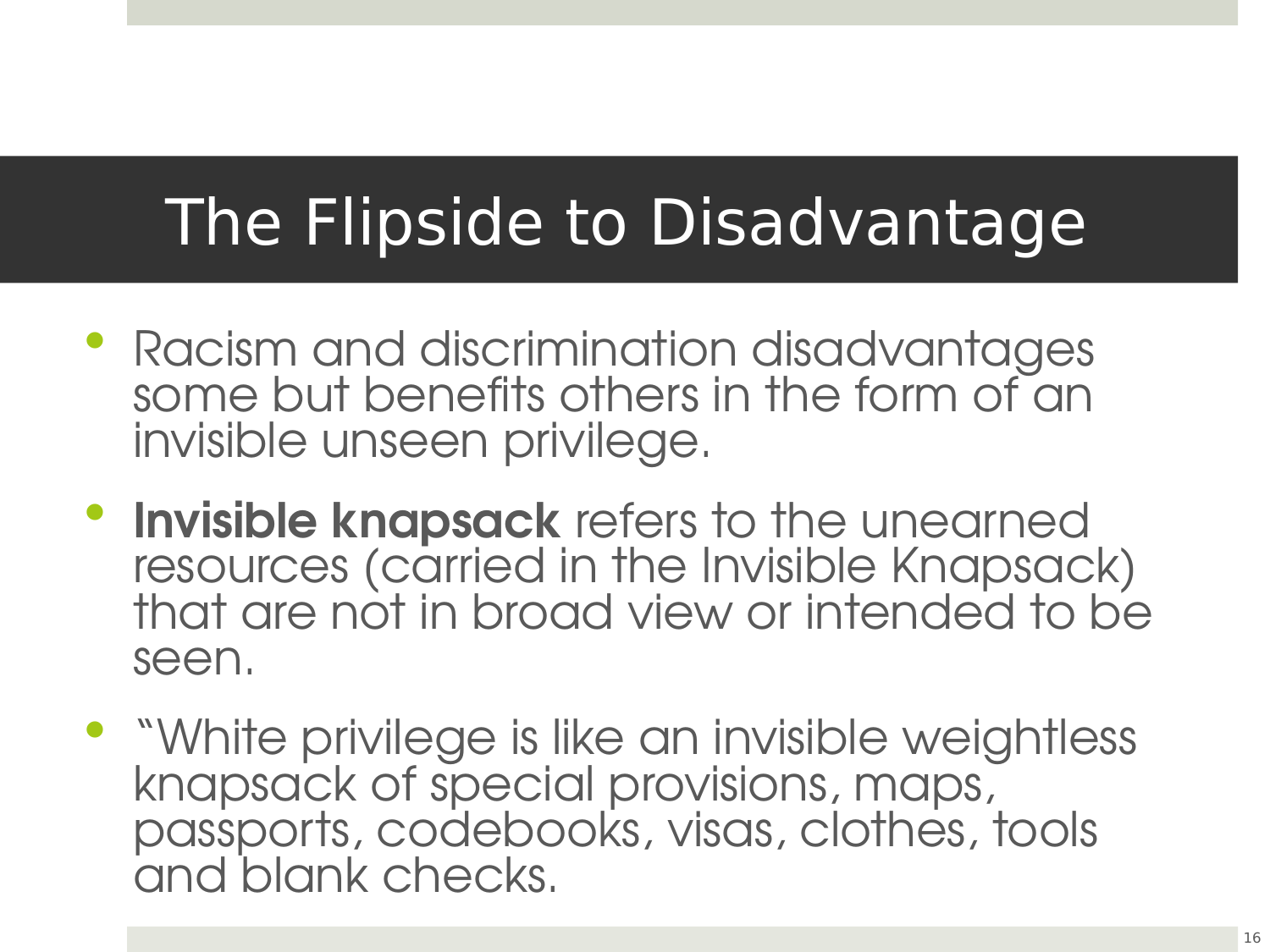

# The Flipside to Disadvantage
Racism and discrimination disadvantages some but benefits others in the form of an invisible unseen privilege.
Invisible knapsack refers to the unearned resources (carried in the Invisible Knapsack) that are not in broad view or intended to be seen.
“White privilege is like an invisible weightless knapsack of special provisions, maps, passports, codebooks, visas, clothes, tools and blank checks.

16